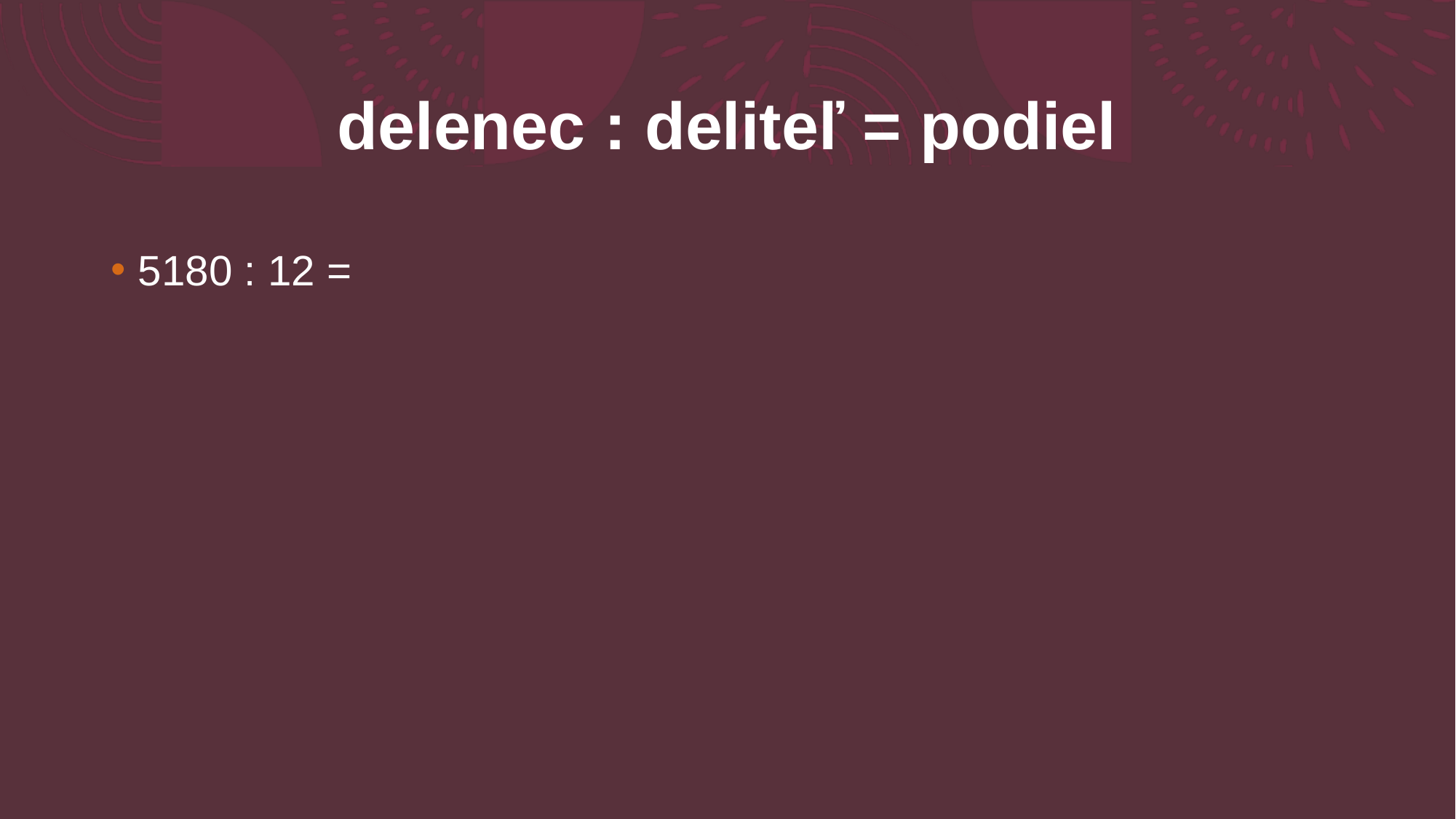

# delenec : deliteľ = podiel
5180 : 12 =